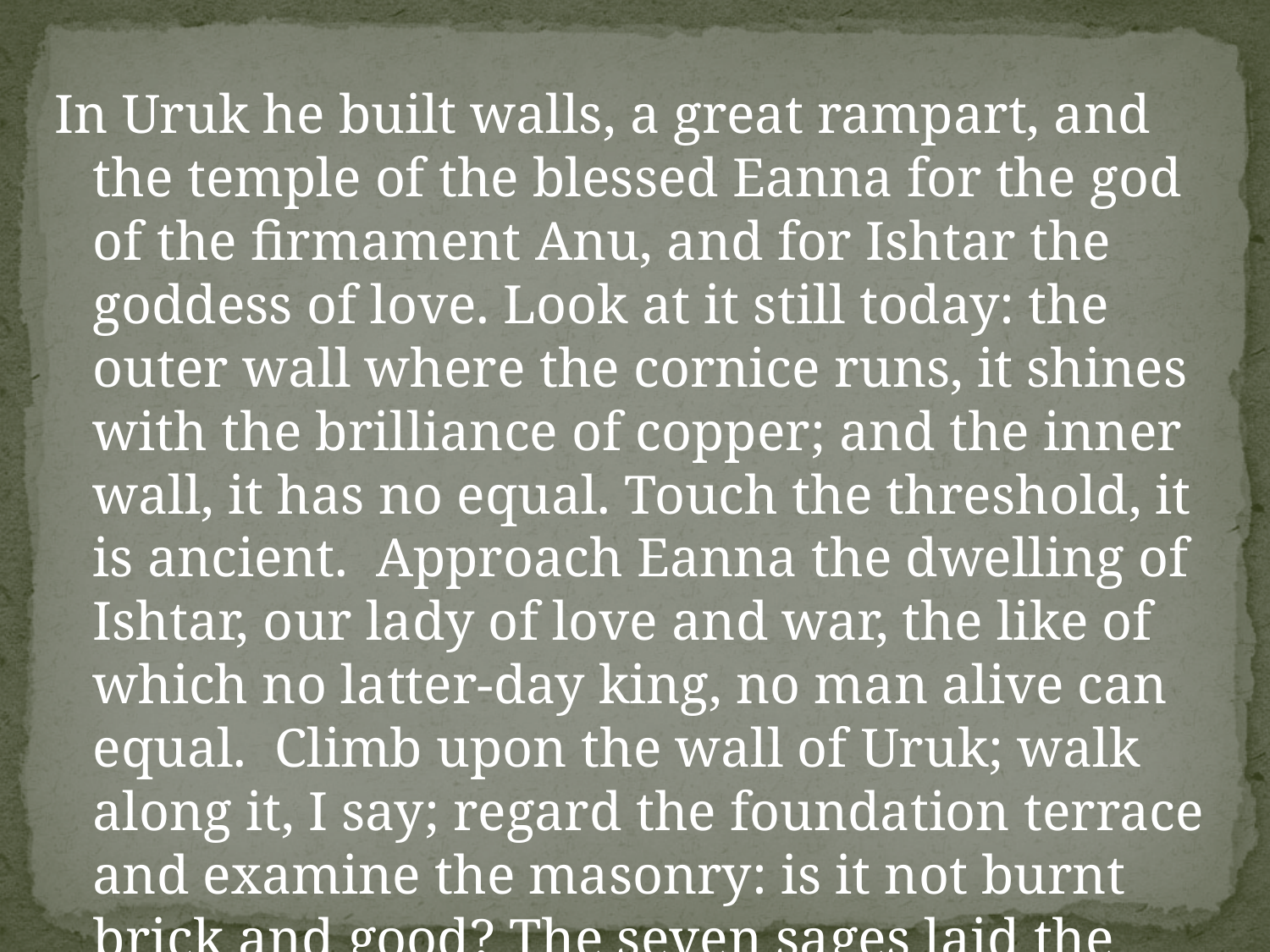

In Uruk he built walls, a great rampart, and the temple of the blessed Eanna for the god of the firmament Anu, and for Ishtar the goddess of love. Look at it still today: the outer wall where the cornice runs, it shines with the brilliance of copper; and the inner wall, it has no equal. Touch the threshold, it is ancient.  Approach Eanna the dwelling of Ishtar, our lady of love and war, the like of which no latter-day king, no man alive can equal.  Climb upon the wall of Uruk; walk along it, I say; regard the foundation terrace and examine the masonry: is it not burnt brick and good? The seven sages laid the foundations.